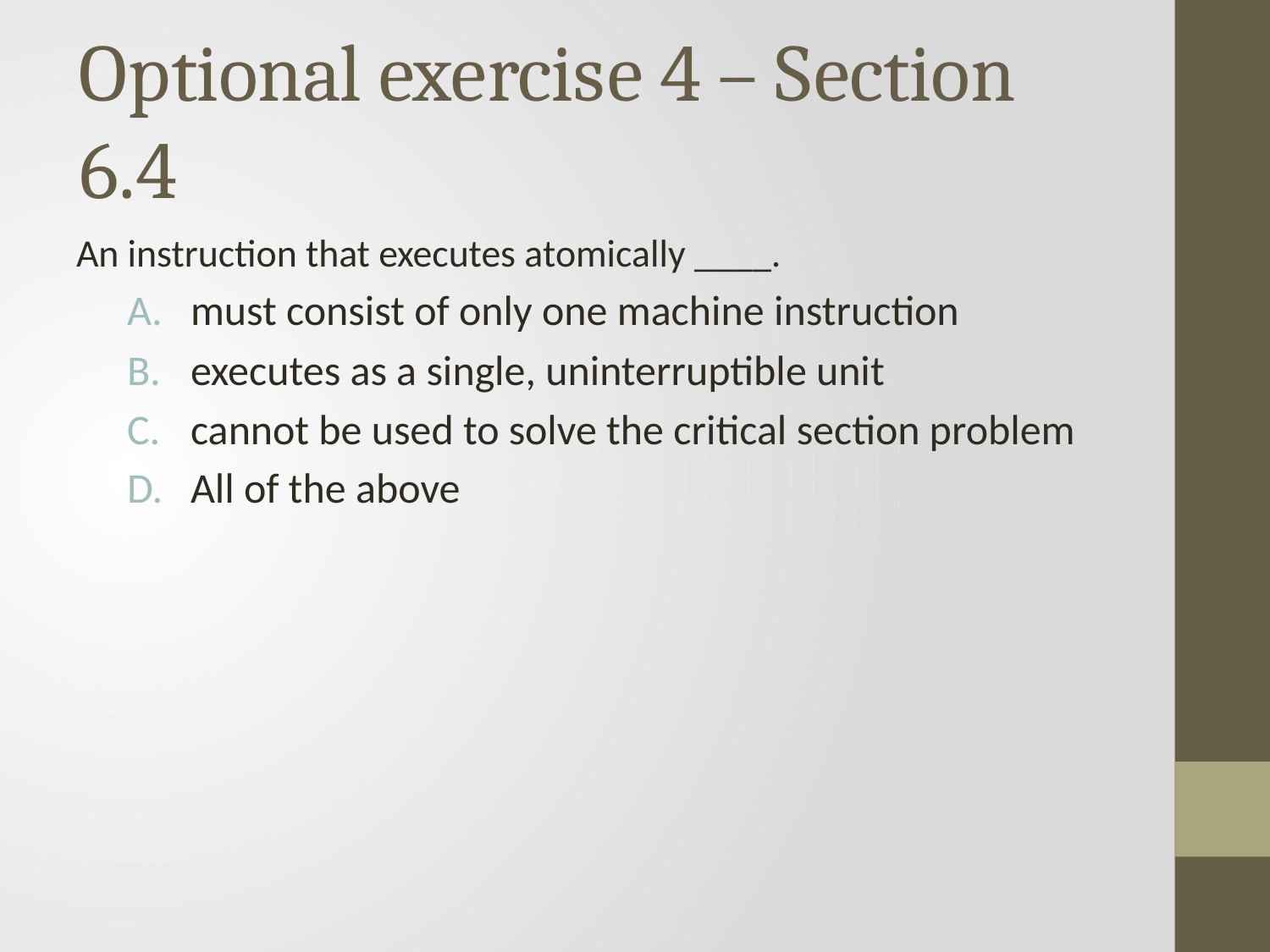

# Optional exercise 4 – Section 6.4
An instruction that executes atomically ____.
must consist of only one machine instruction
executes as a single, uninterruptible unit
cannot be used to solve the critical section problem
All of the above